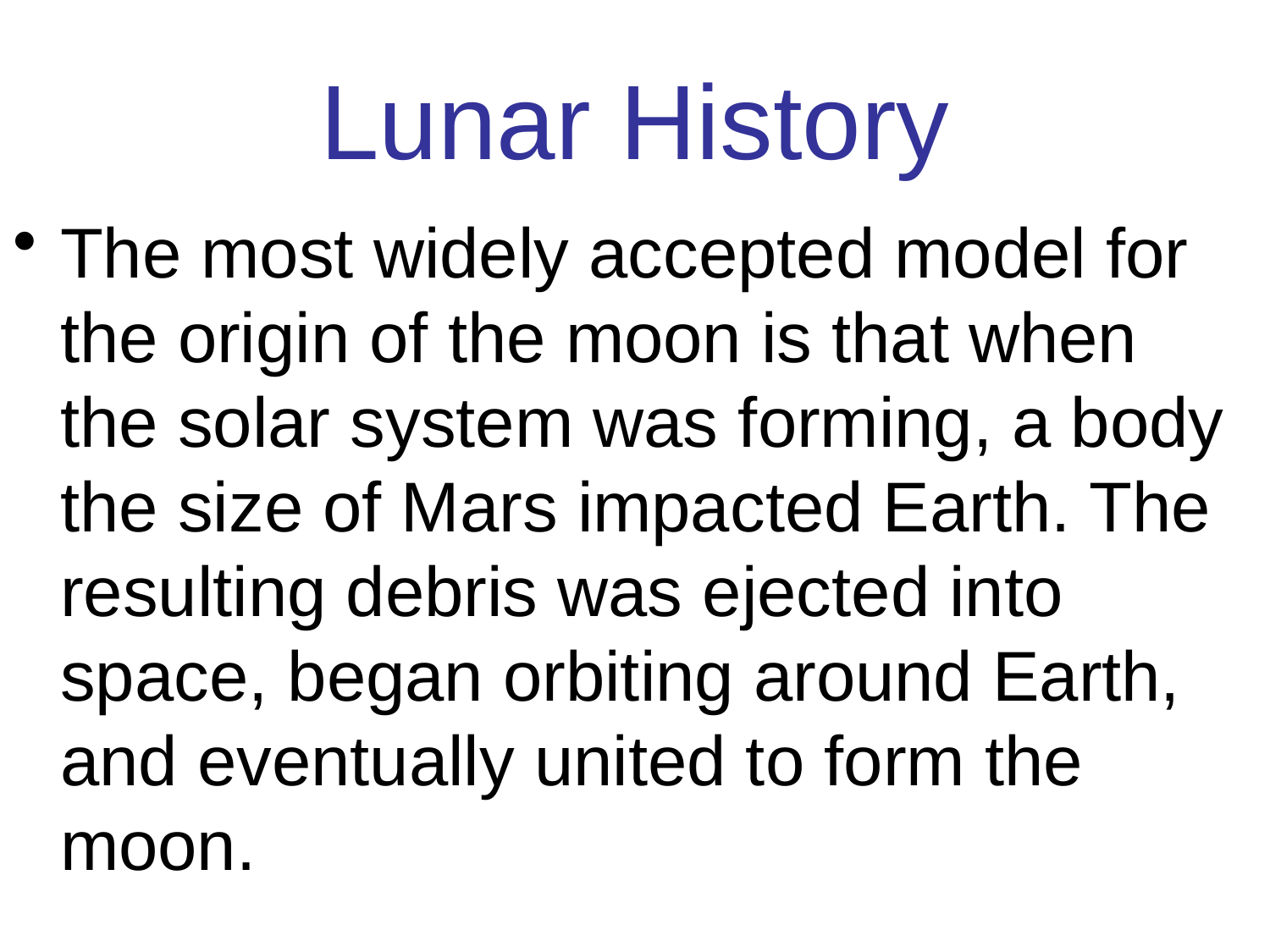

# Lunar History
The most widely accepted model for the origin of the moon is that when the solar system was forming, a body the size of Mars impacted Earth. The resulting debris was ejected into space, began orbiting around Earth, and eventually united to form the moon.